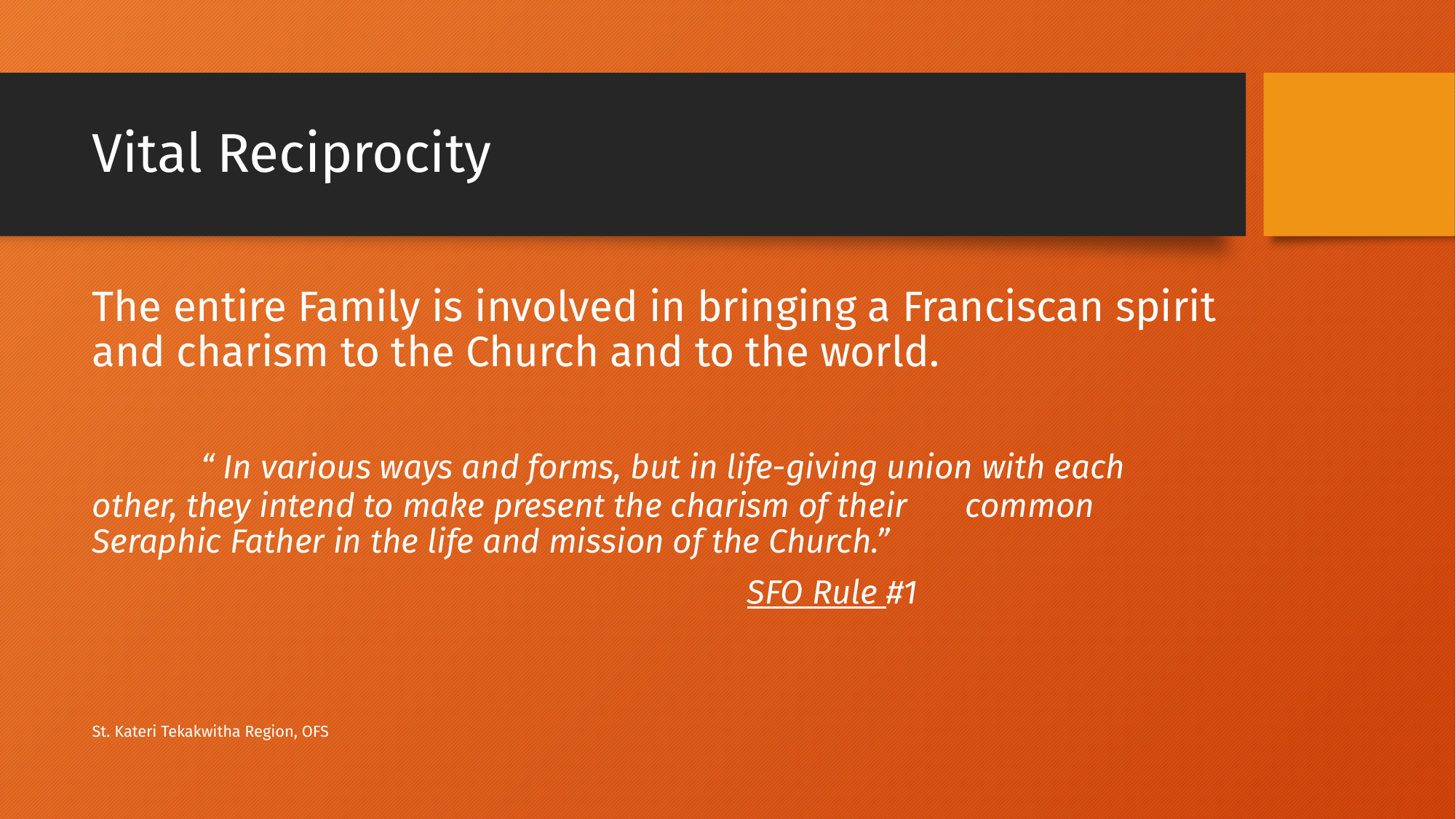

# Vital Reciprocity
The entire Family is involved in bringing a Franciscan spirit and charism to the Church and to the world.

	“ In various ways and forms, but in life-giving union with each 	other, they intend to make present the charism of their 	common 	Seraphic Father in the life and mission of the Church.”
						SFO Rule #1
St. Kateri Tekakwitha Region, OFS